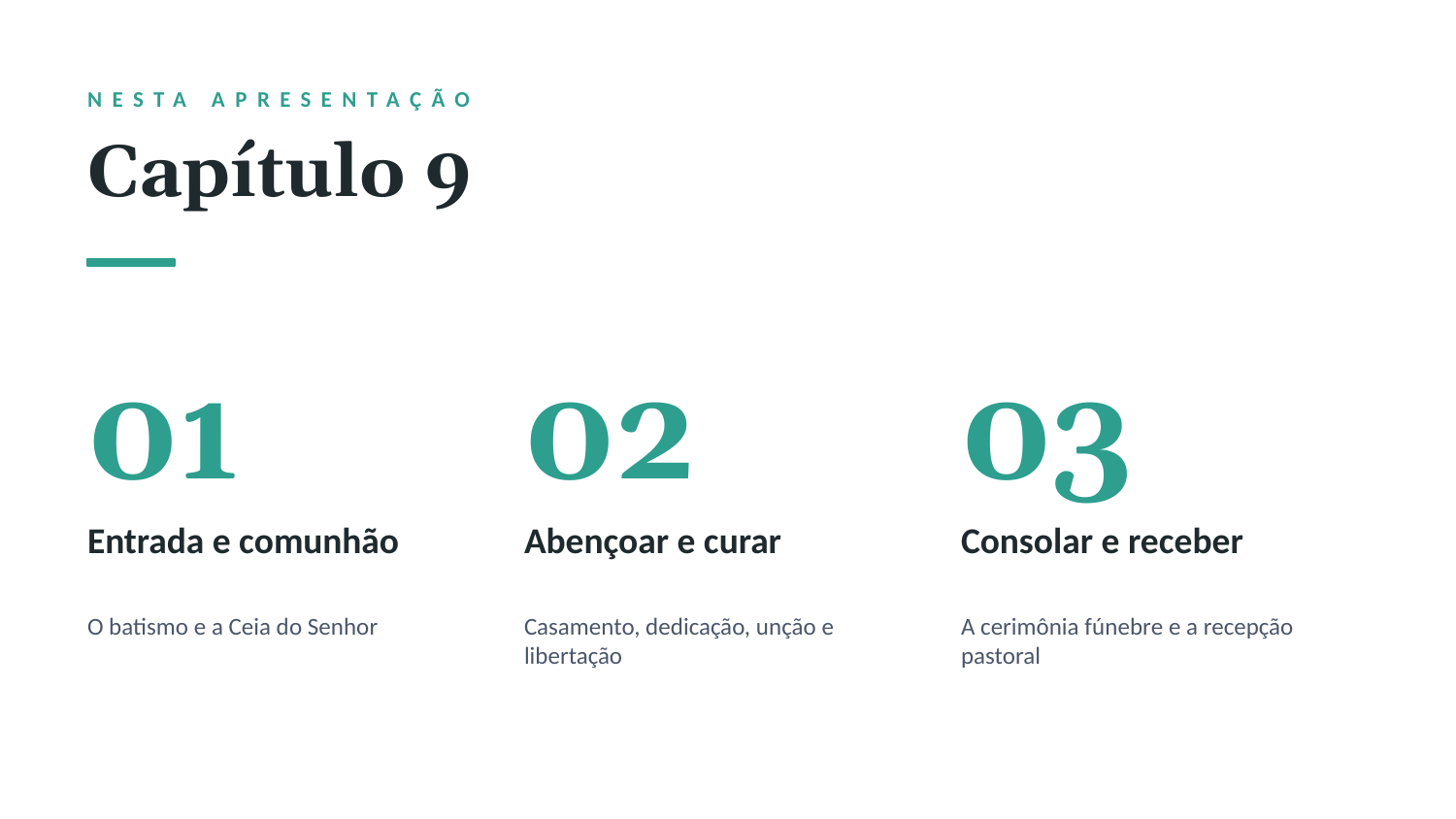

NESTA APRESENTAÇÃO
Capítulo 9

01
02
03
Entrada e comunhão
Abençoar e curar
Consolar e receber
O batismo e a Ceia do Senhor
Casamento, dedicação, unção e libertação
A cerimônia fúnebre e a recepção pastoral